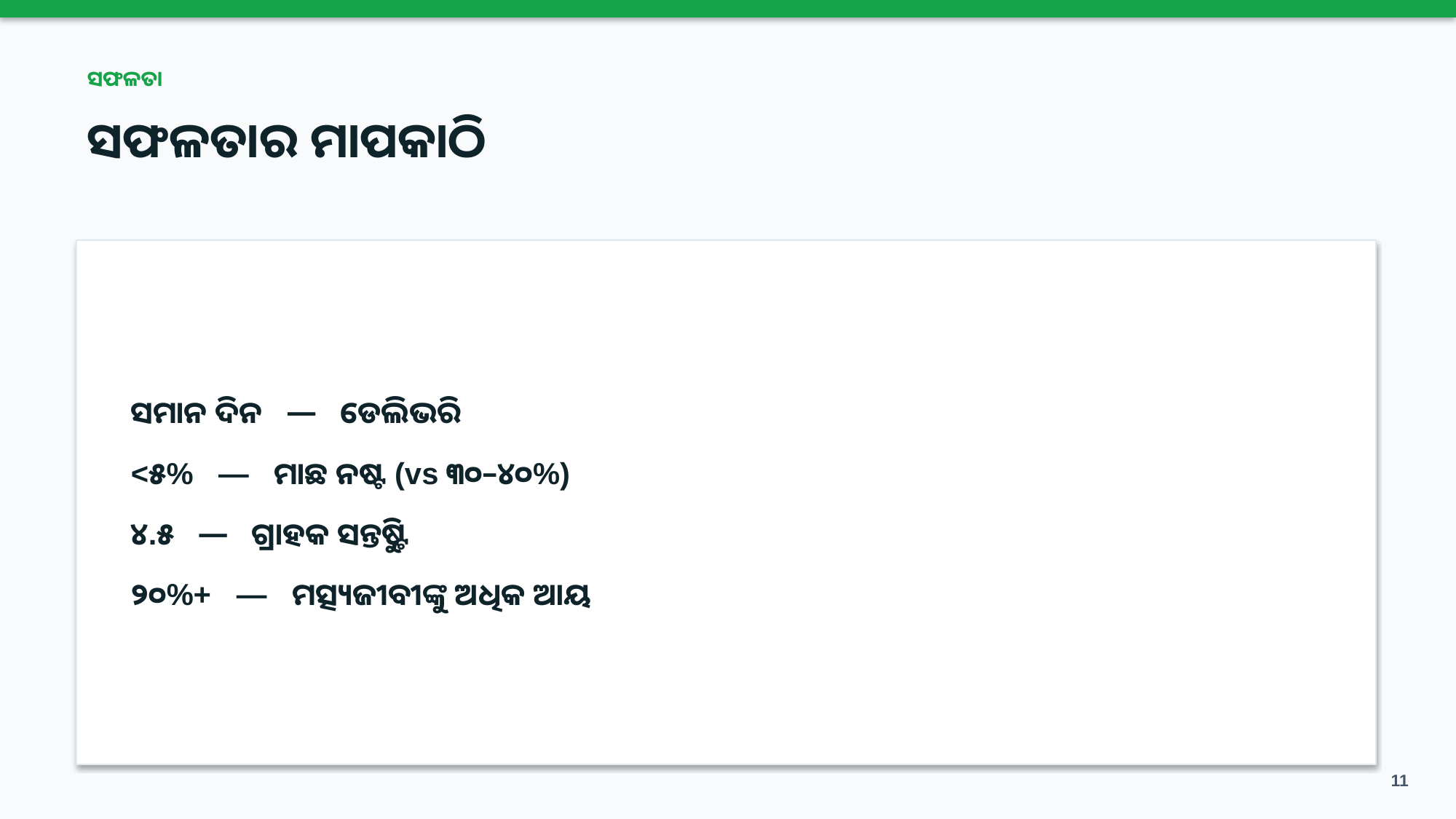

ସଫଳତା
ସଫଳତାର ମାପକାଠି

ସମାନ ଦିନ   —   ଡେଲିଭରି
<୫%   —   ମାଛ ନଷ୍ଟ (vs ୩୦–୪୦%)
୪.୫★   —   ଗ୍ରାହକ ସନ୍ତୁଷ୍ଟି
୨୦%+   —   ମତ୍ସ୍ୟଜୀବୀଙ୍କୁ ଅଧିକ ଆୟ
11